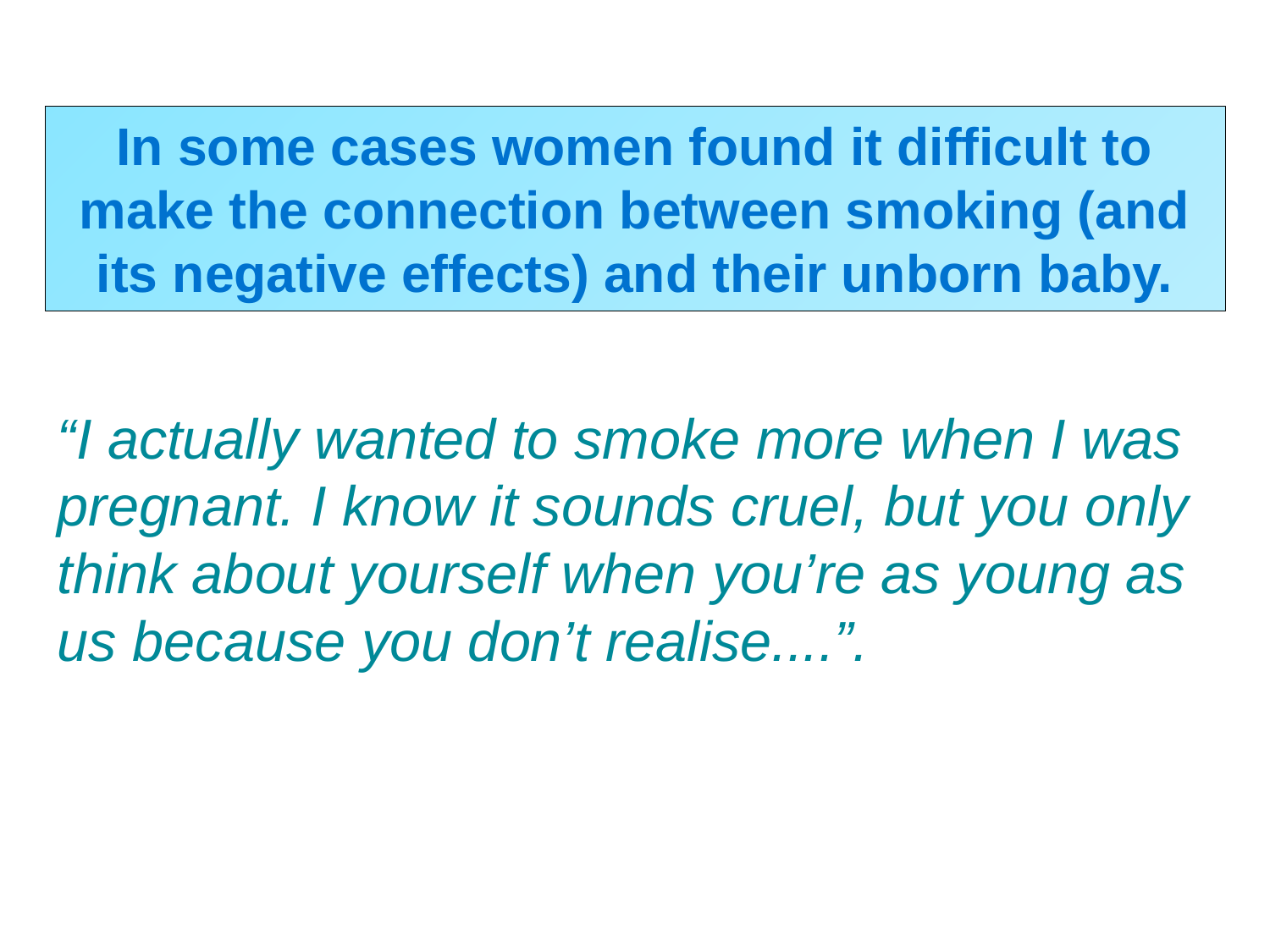

In some cases women found it difficult to make the connection between smoking (and its negative effects) and their unborn baby.

“I actually wanted to smoke more when I was pregnant. I know it sounds cruel, but you only think about yourself when you’re as young as us because you don’t realise....”.